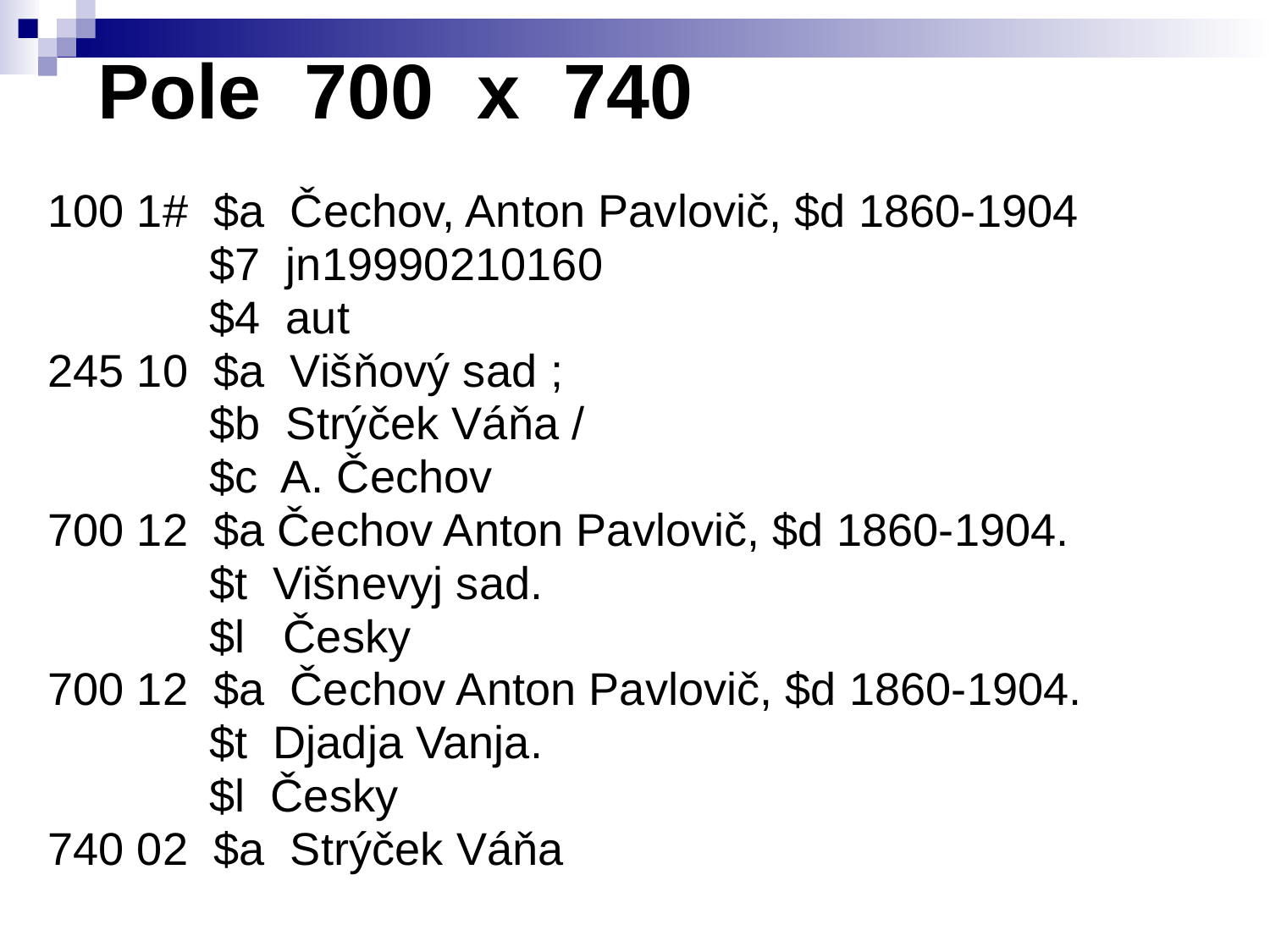

# Pole  700  x  740
100 1#  $a  Čechov, Anton Pavlovič, $d 1860-1904
	         $7  jn19990210160
	         $4  aut
245 10  $a  Višňový sad ;
	         $b  Strýček Váňa /
	         $c  A. Čechov
700 12  $a Čechov Anton Pavlovič, $d 1860-1904.
	         $t  Višnevyj sad.
	         $l   Česky
700 12  $a  Čechov Anton Pavlovič, $d 1860-1904.
	         $t  Djadja Vanja.
	         $l  Česky
740 02  $a  Strýček Váňa